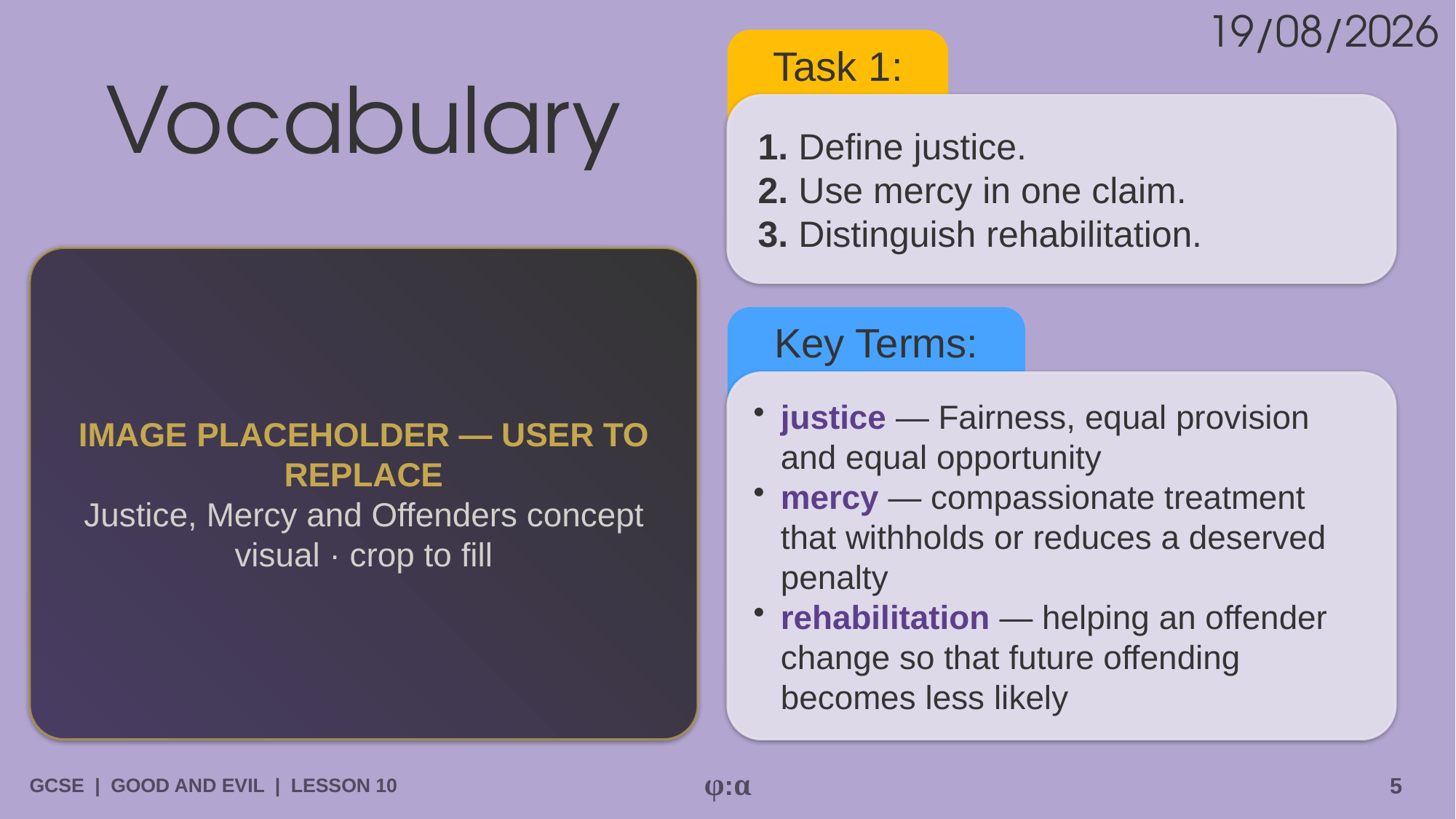

19/08/2026
# Vocabulary
Task 1:
1. Define justice.
2. Use mercy in one claim.
3. Distinguish rehabilitation.
IMAGE PLACEHOLDER — USER TO REPLACE
Justice, Mercy and Offenders concept visual · crop to fill
Key Terms:
​justice — Fairness, equal provision and equal opportunity
​mercy — compassionate treatment that withholds or reduces a deserved penalty
​rehabilitation — helping an offender change so that future offending becomes less likely
GCSE  |  GOOD AND EVIL  |  LESSON 10
φ:α
5